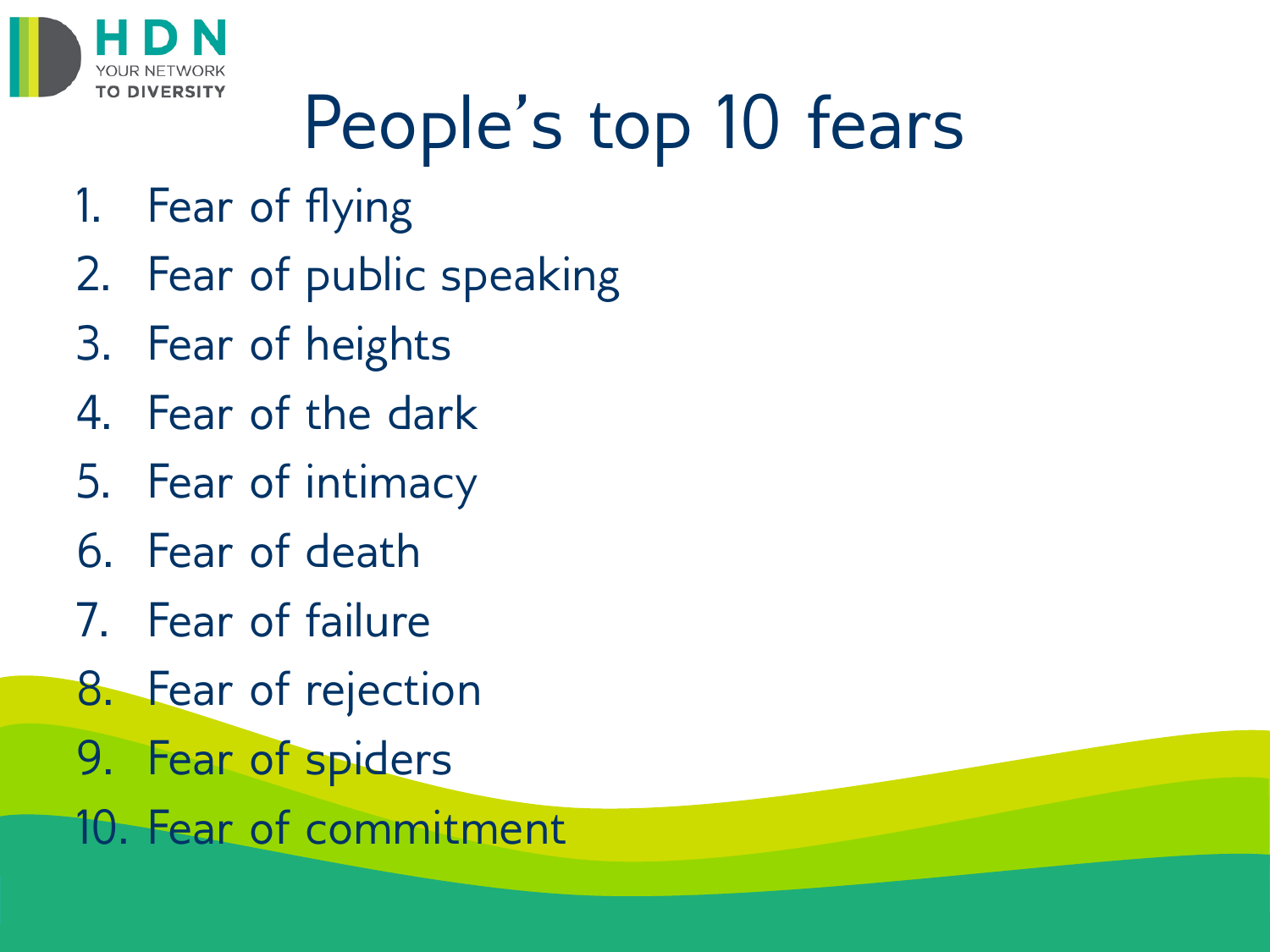

# People’s top 10 fears
Fear of flying
Fear of public speaking
Fear of heights
Fear of the dark
Fear of intimacy
Fear of death
Fear of failure
Fear of rejection
Fear of spiders
Fear of commitment